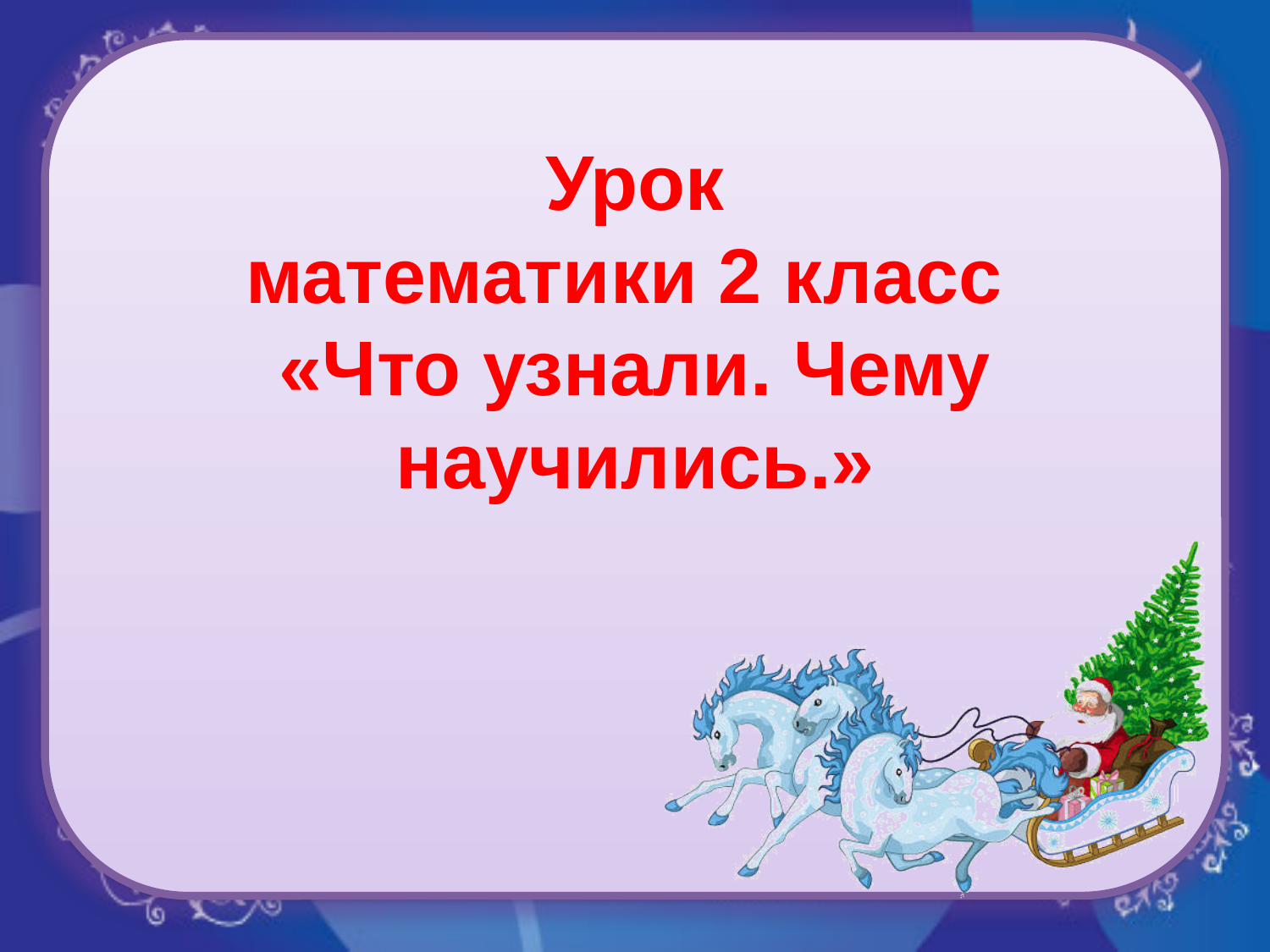

# Урок математики 2 класс «Что узнали. Чему научились.»